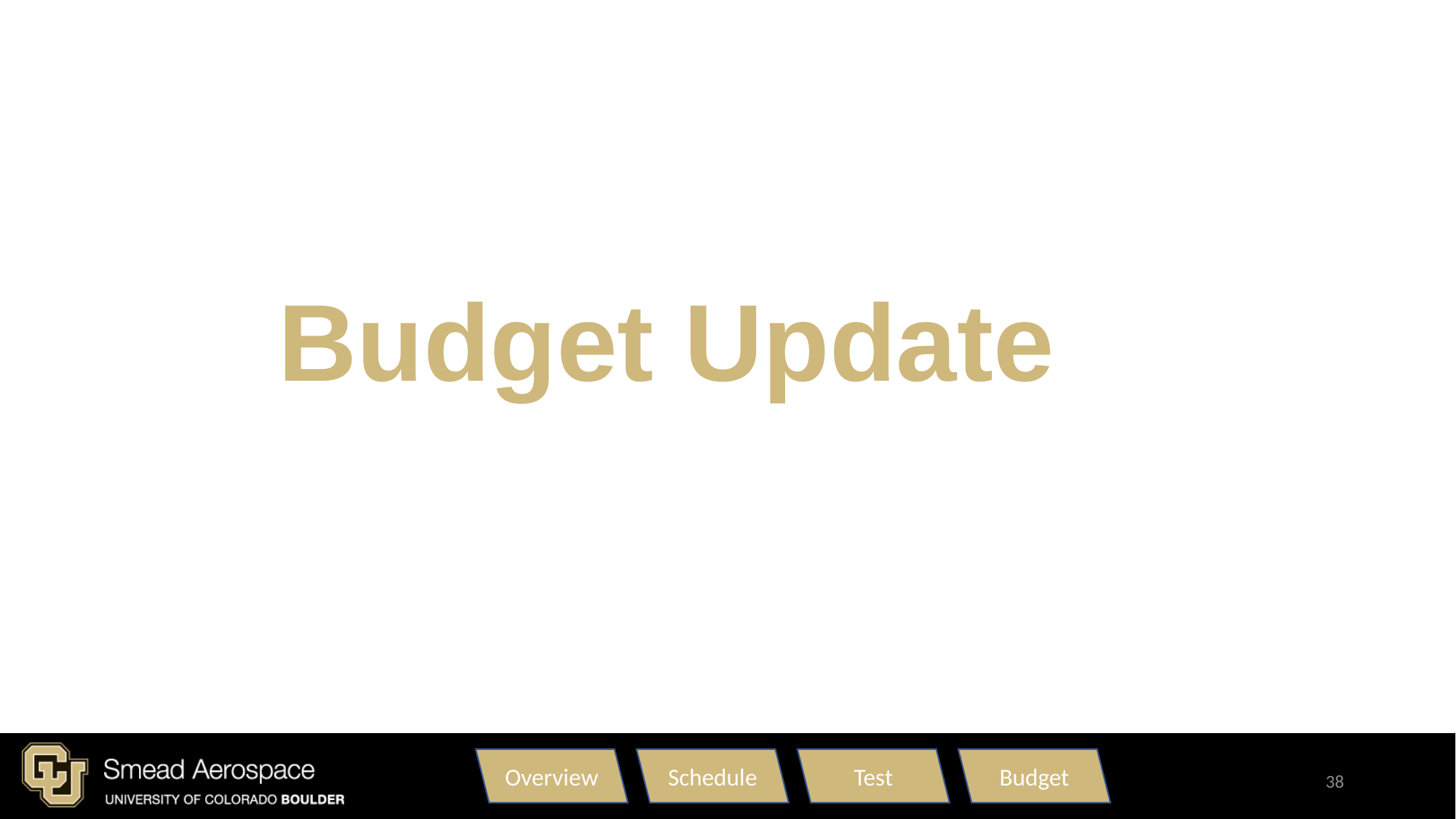

Budget Update
Overview
Schedule
Test
Budget
38